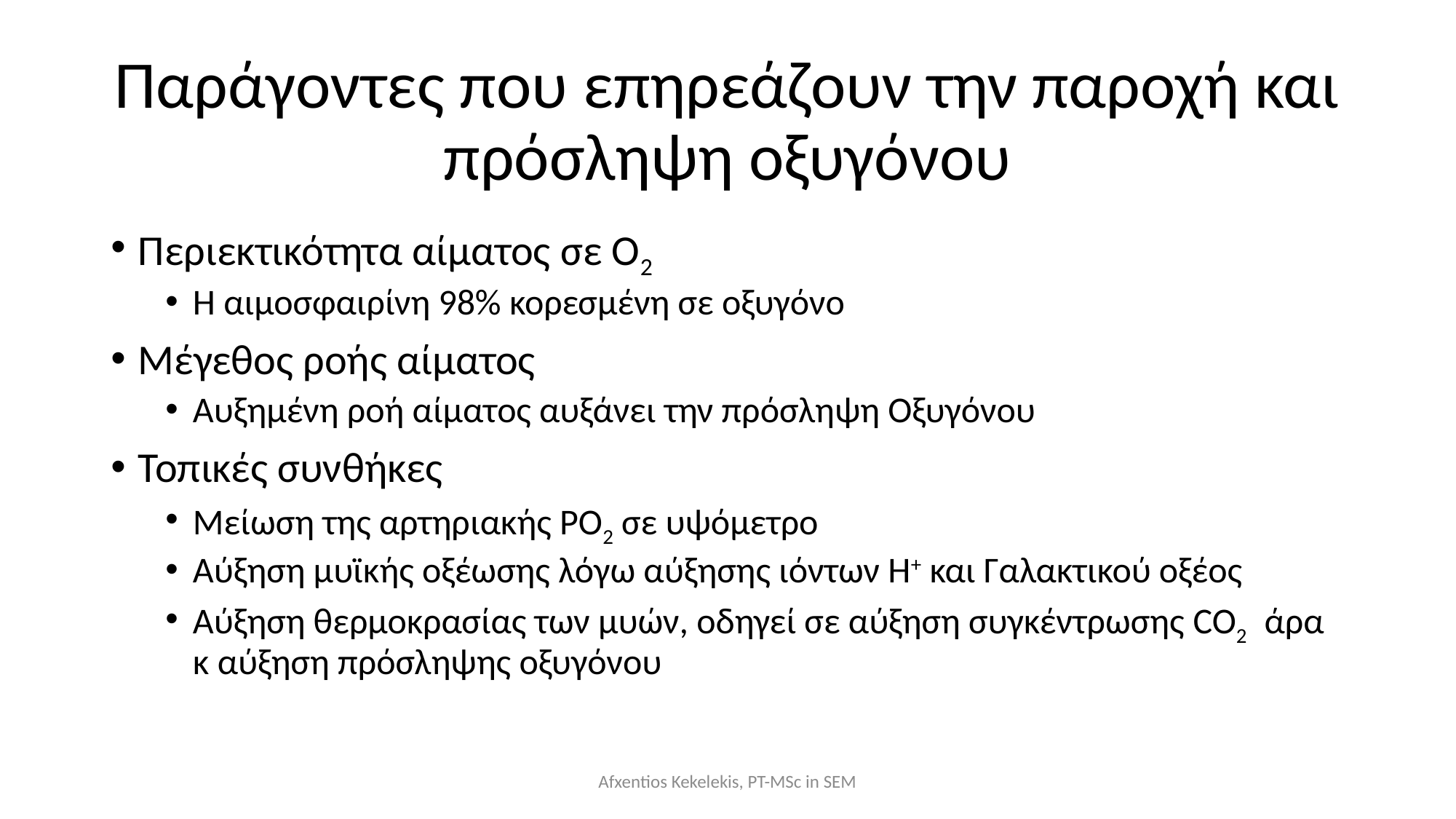

# Παράγοντες που επηρεάζουν την παροχή και πρόσληψη οξυγόνου
Περιεκτικότητα αίματος σε Ο2
Η αιμοσφαιρίνη 98% κορεσμένη σε οξυγόνο
Μέγεθος ροής αίματος
Αυξημένη ροή αίματος αυξάνει την πρόσληψη Οξυγόνου
Τοπικές συνθήκες
Μείωση της αρτηριακής ΡΟ2 σε υψόμετρο
Αύξηση μυϊκής οξέωσης λόγω αύξησης ιόντων Η+ και Γαλακτικού οξέος
Αύξηση θερμοκρασίας των μυών, οδηγεί σε αύξηση συγκέντρωσης CO2   άρα κ αύξηση πρόσληψης οξυγόνου
Afxentios Kekelekis, PT-MSc in SEM